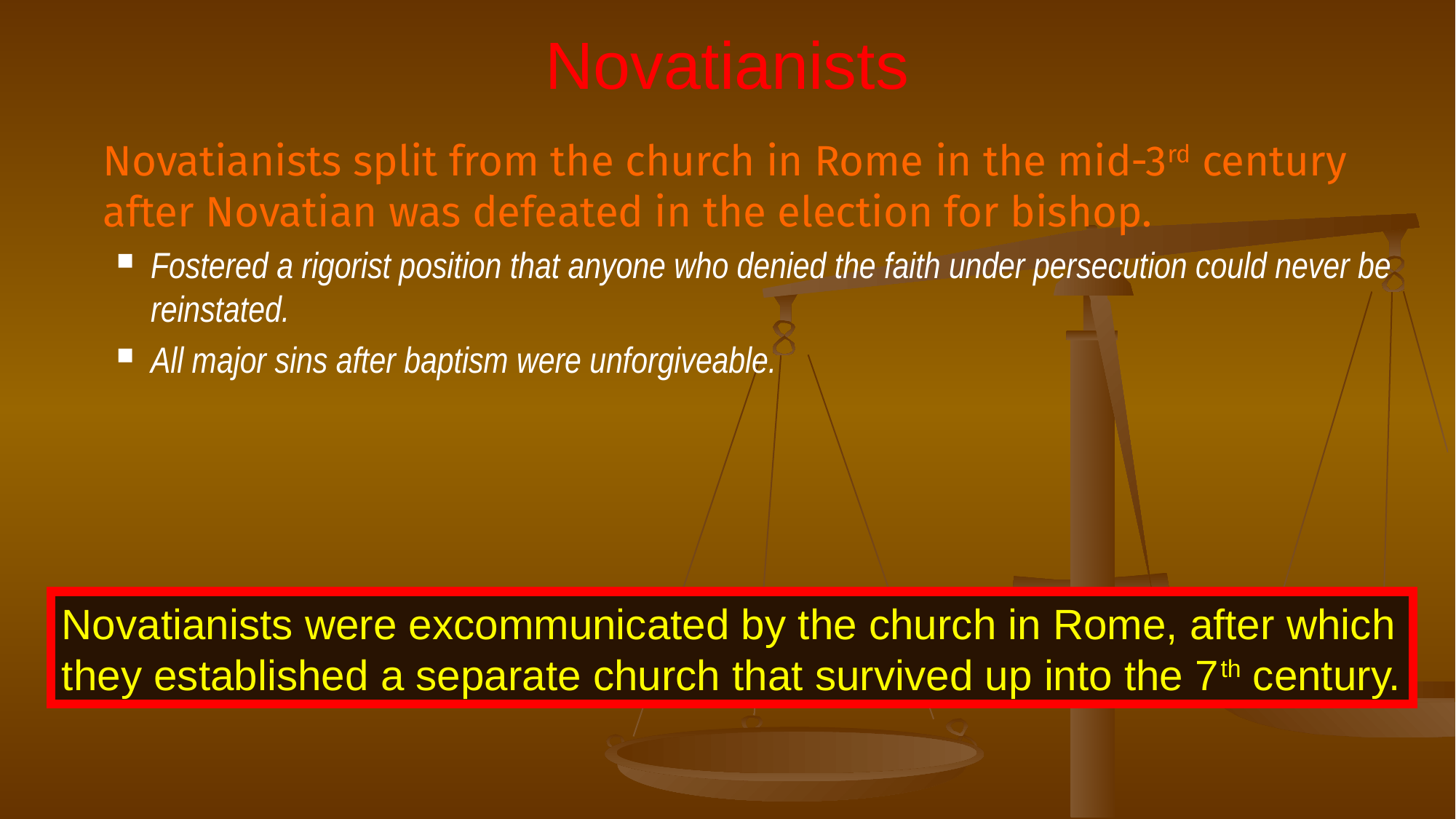

# Novatianists
	Novatianists split from the church in Rome in the mid-3rd century after Novatian was defeated in the election for bishop.
Fostered a rigorist position that anyone who denied the faith under persecution could never be reinstated.
All major sins after baptism were unforgiveable.
Novatianists were excommunicated by the church in Rome, after which they established a separate church that survived up into the 7th century.